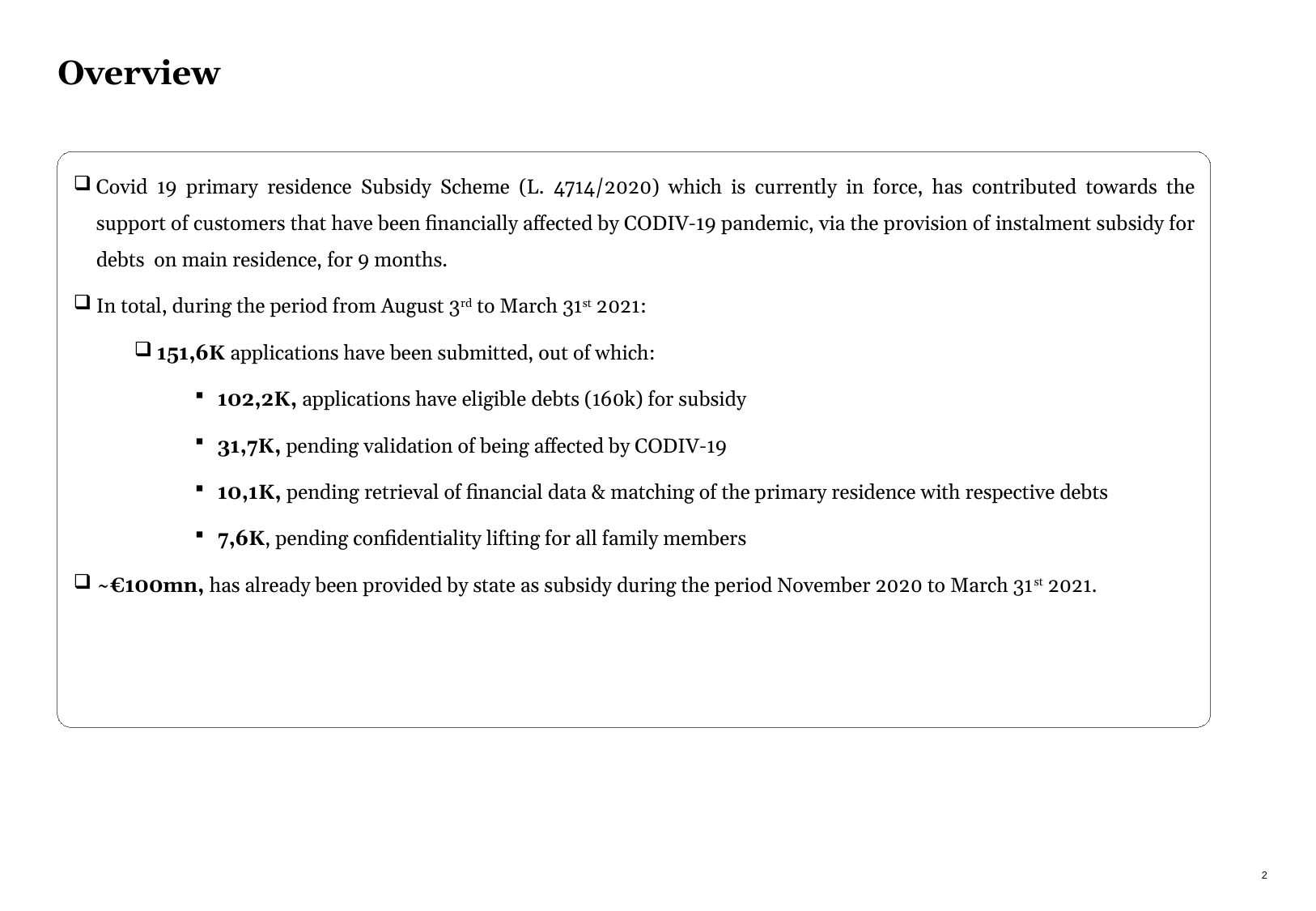

# Overview
Covid 19 primary residence Subsidy Scheme (L. 4714/2020) which is currently in force, has contributed towards the support of customers that have been financially affected by CODIV-19 pandemic, via the provision of instalment subsidy for debts  on main residence, for 9 months.
In total, during the period from August 3rd to March 31st 2021:
151,6K applications have been submitted, out of which:
102,2K, applications have eligible debts (160k) for subsidy
31,7K, pending validation of being affected by CODIV-19
10,1K, pending retrieval of financial data & matching of the primary residence with respective debts
7,6K, pending confidentiality lifting for all family members
~€100mn, has already been provided by state as subsidy during the period November 2020 to March 31st 2021.
2